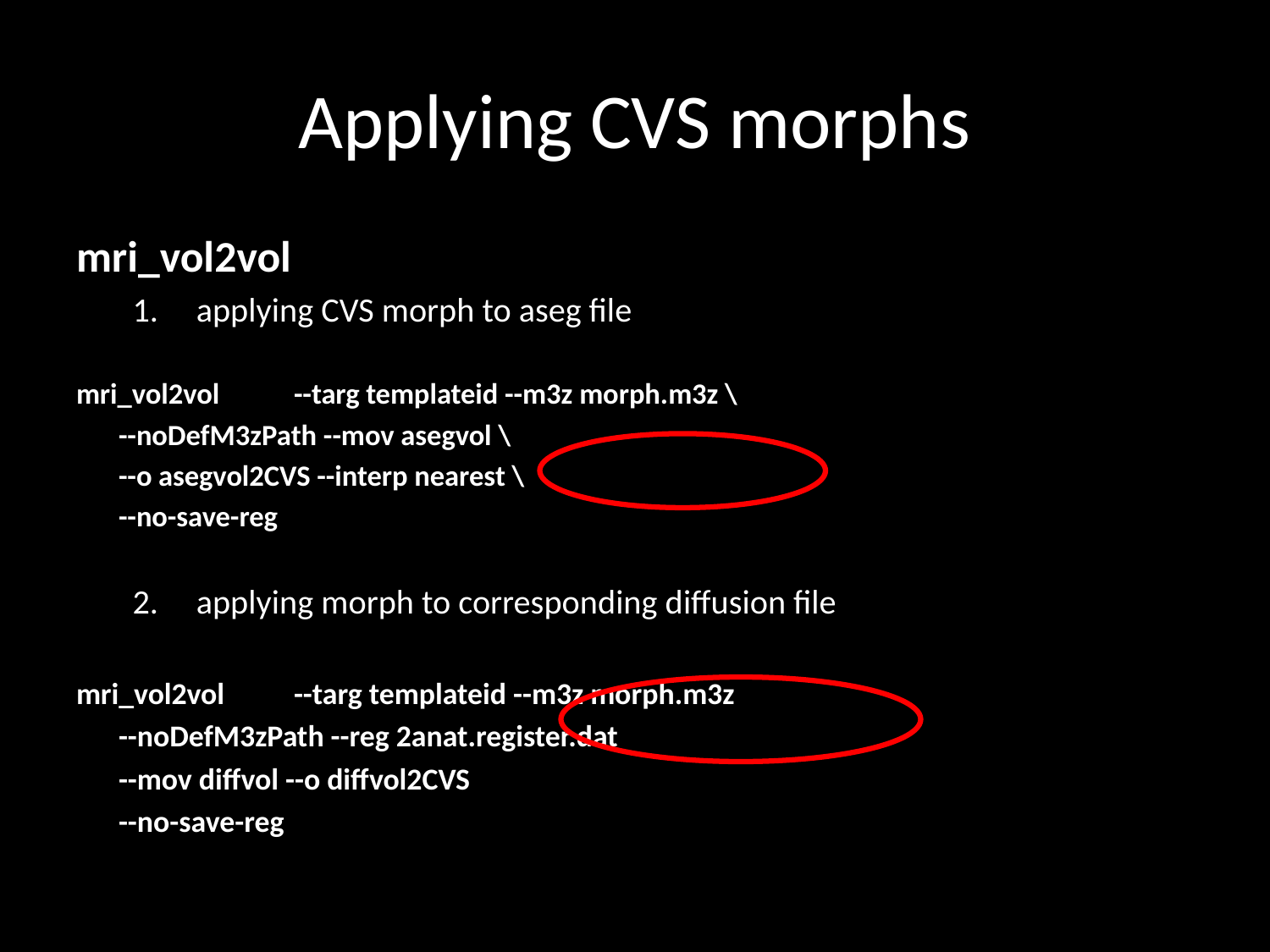

# Applying CVS morphs
mri_vol2vol
applying CVS morph to aseg file

mri_vol2vol	--targ templateid --m3z morph.m3z \
			--noDefM3zPath --mov asegvol \
			--o asegvol2CVS --interp nearest \
			--no-save-reg

applying morph to corresponding diffusion file

mri_vol2vol	--targ templateid --m3z morph.m3z
			--noDefM3zPath --reg 2anat.register.dat
			--mov diffvol --o diffvol2CVS
			--no-save-reg